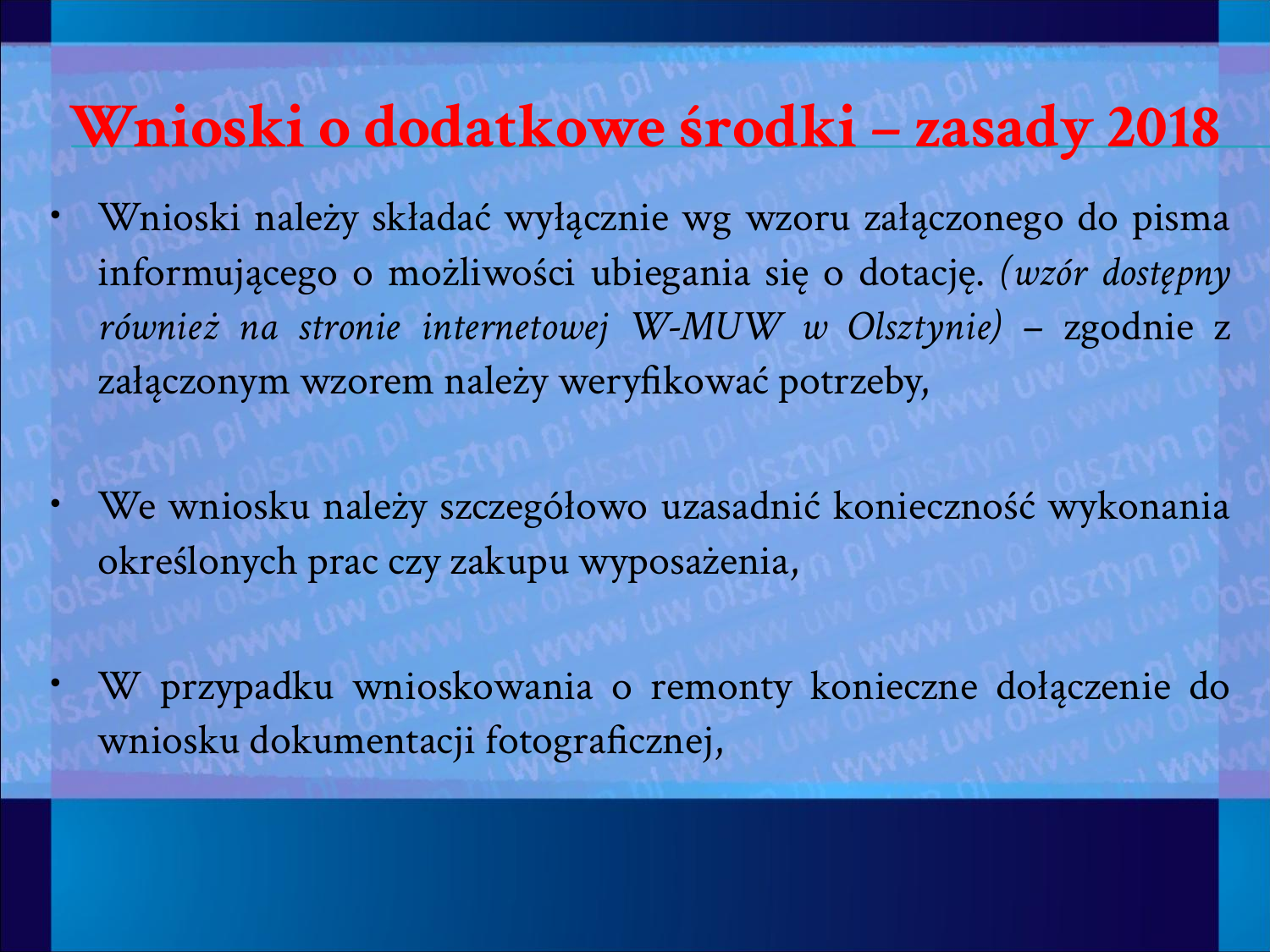

# Wnioski o dodatkowe środki – zasady 2018
Wnioski należy składać wyłącznie wg wzoru załączonego do pisma informującego o możliwości ubiegania się o dotację. (wzór dostępny również na stronie internetowej W-MUW w Olsztynie) – zgodnie z załączonym wzorem należy weryfikować potrzeby,

We wniosku należy szczegółowo uzasadnić konieczność wykonania określonych prac czy zakupu wyposażenia,

W przypadku wnioskowania o remonty konieczne dołączenie do wniosku dokumentacji fotograficznej,